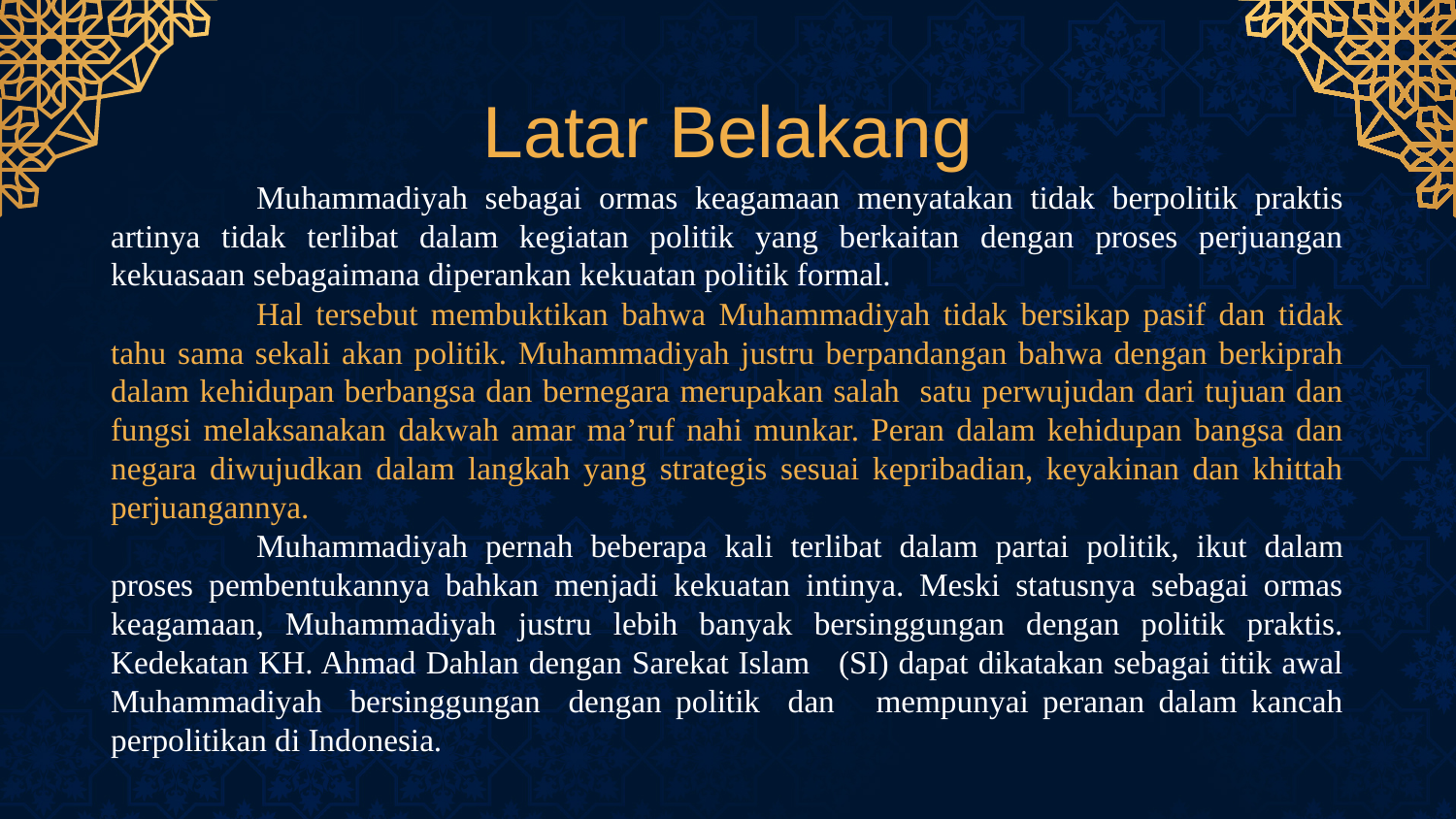

# Latar Belakang
	Muhammadiyah sebagai ormas keagamaan menyatakan tidak berpolitik praktis artinya tidak terlibat dalam kegiatan politik yang berkaitan dengan proses perjuangan kekuasaan sebagaimana diperankan kekuatan politik formal.
	Hal tersebut membuktikan bahwa Muhammadiyah tidak bersikap pasif dan tidak tahu sama sekali akan politik. Muhammadiyah justru berpandangan bahwa dengan berkiprah dalam kehidupan berbangsa dan bernegara merupakan salah  satu perwujudan dari tujuan dan fungsi melaksanakan dakwah amar ma’ruf nahi munkar. Peran dalam kehidupan bangsa dan negara diwujudkan dalam langkah yang strategis sesuai kepribadian, keyakinan dan khittah perjuangannya.
	Muhammadiyah pernah beberapa kali terlibat dalam partai politik, ikut dalam proses pembentukannya bahkan menjadi kekuatan intinya. Meski statusnya sebagai ormas keagamaan, Muhammadiyah justru lebih banyak bersinggungan dengan politik praktis. Kedekatan KH. Ahmad Dahlan dengan Sarekat Islam   (SI) dapat dikatakan sebagai titik awal Muhammadiyah  bersinggungan  dengan politik  dan   mempunyai peranan dalam kancah perpolitikan di Indonesia.